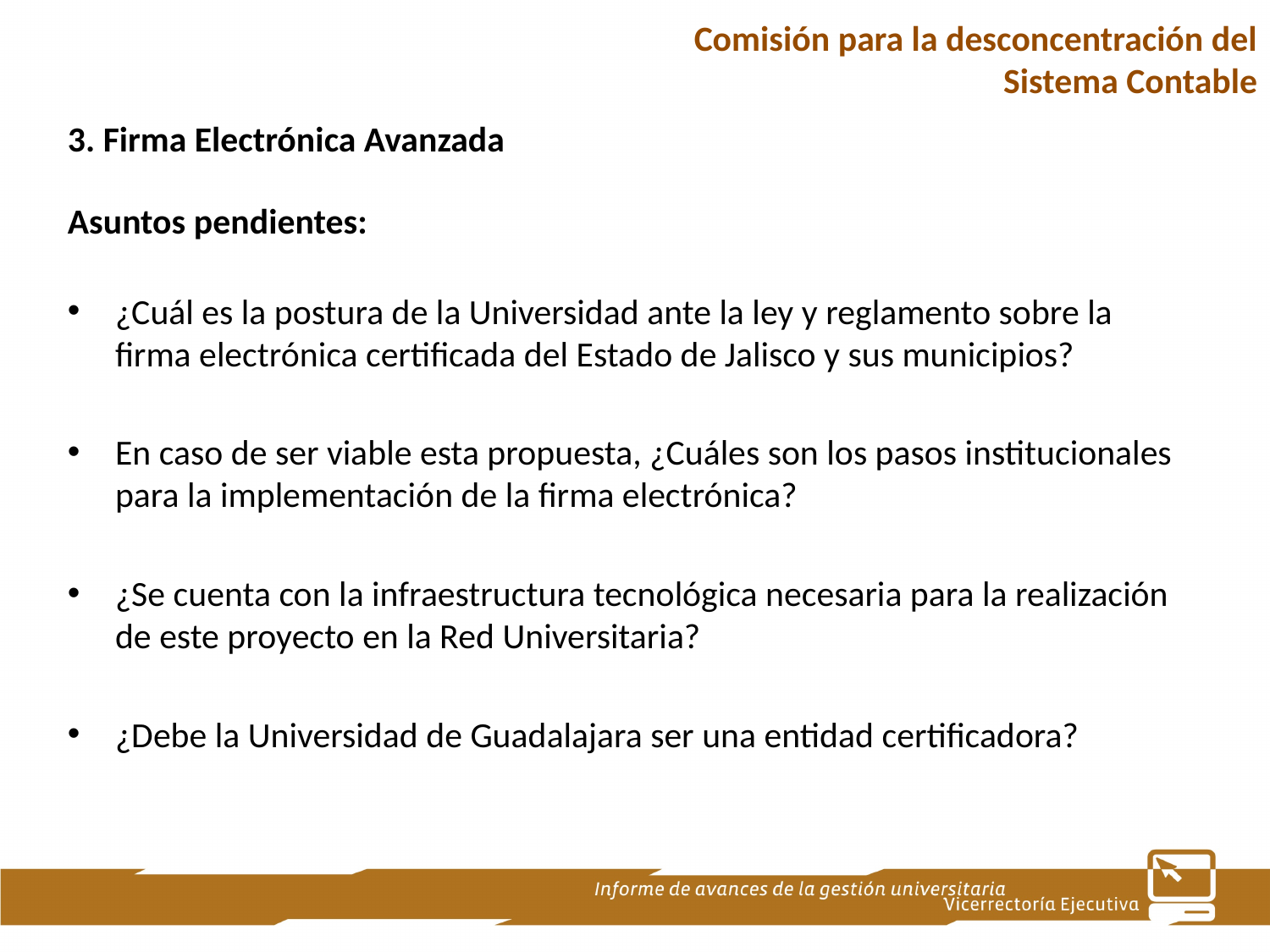

Comisión para la desconcentración del Sistema Contable
3. Firma Electrónica Avanzada

Asuntos pendientes:

¿Cuál es la postura de la Universidad ante la ley y reglamento sobre la firma electrónica certificada del Estado de Jalisco y sus municipios?

En caso de ser viable esta propuesta, ¿Cuáles son los pasos institucionales para la implementación de la firma electrónica?

¿Se cuenta con la infraestructura tecnológica necesaria para la realización de este proyecto en la Red Universitaria?

¿Debe la Universidad de Guadalajara ser una entidad certificadora?